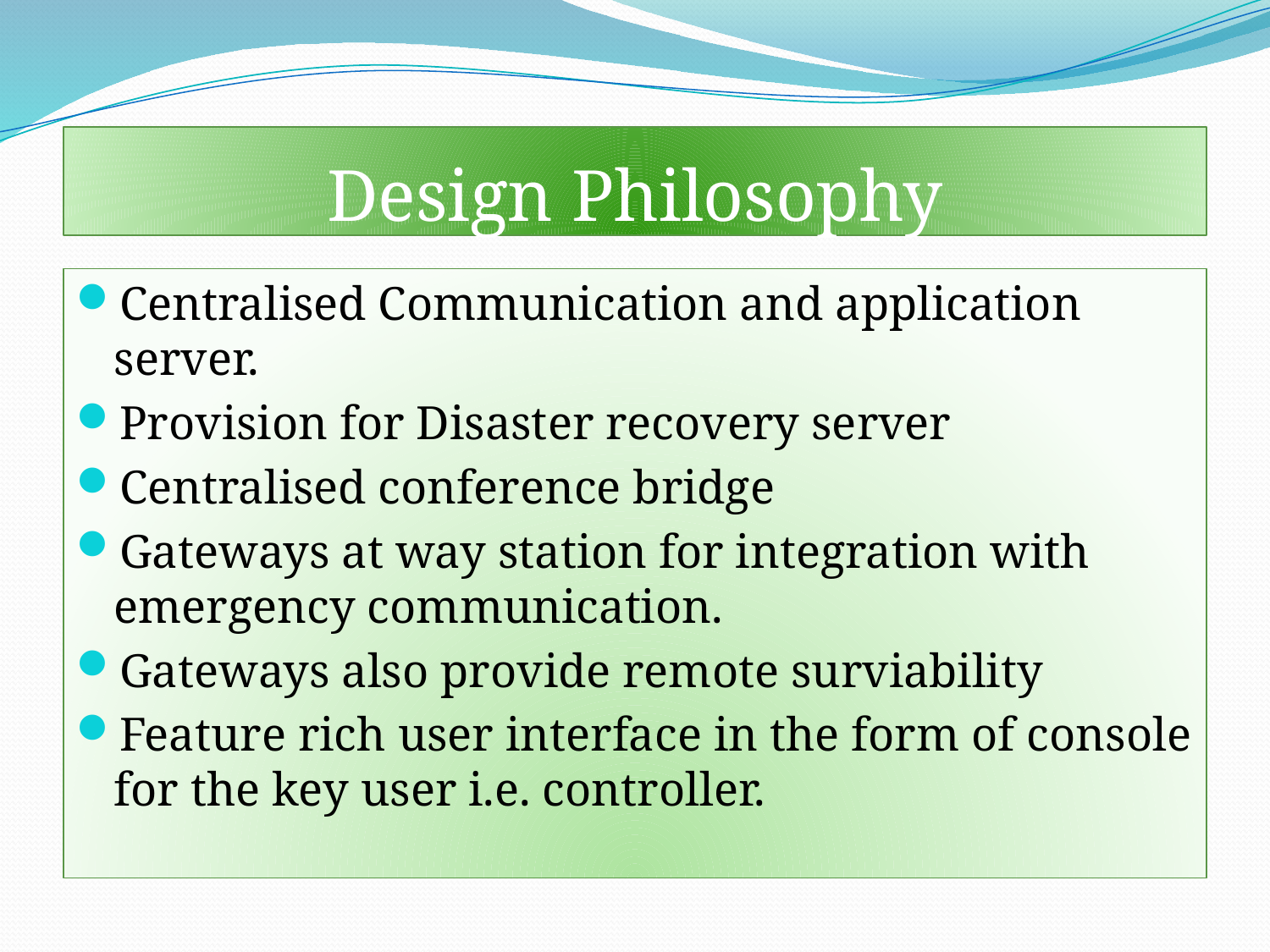

# Design Philosophy
Centralised Communication and application server.
Provision for Disaster recovery server
Centralised conference bridge
Gateways at way station for integration with emergency communication.
Gateways also provide remote surviability
Feature rich user interface in the form of console for the key user i.e. controller.